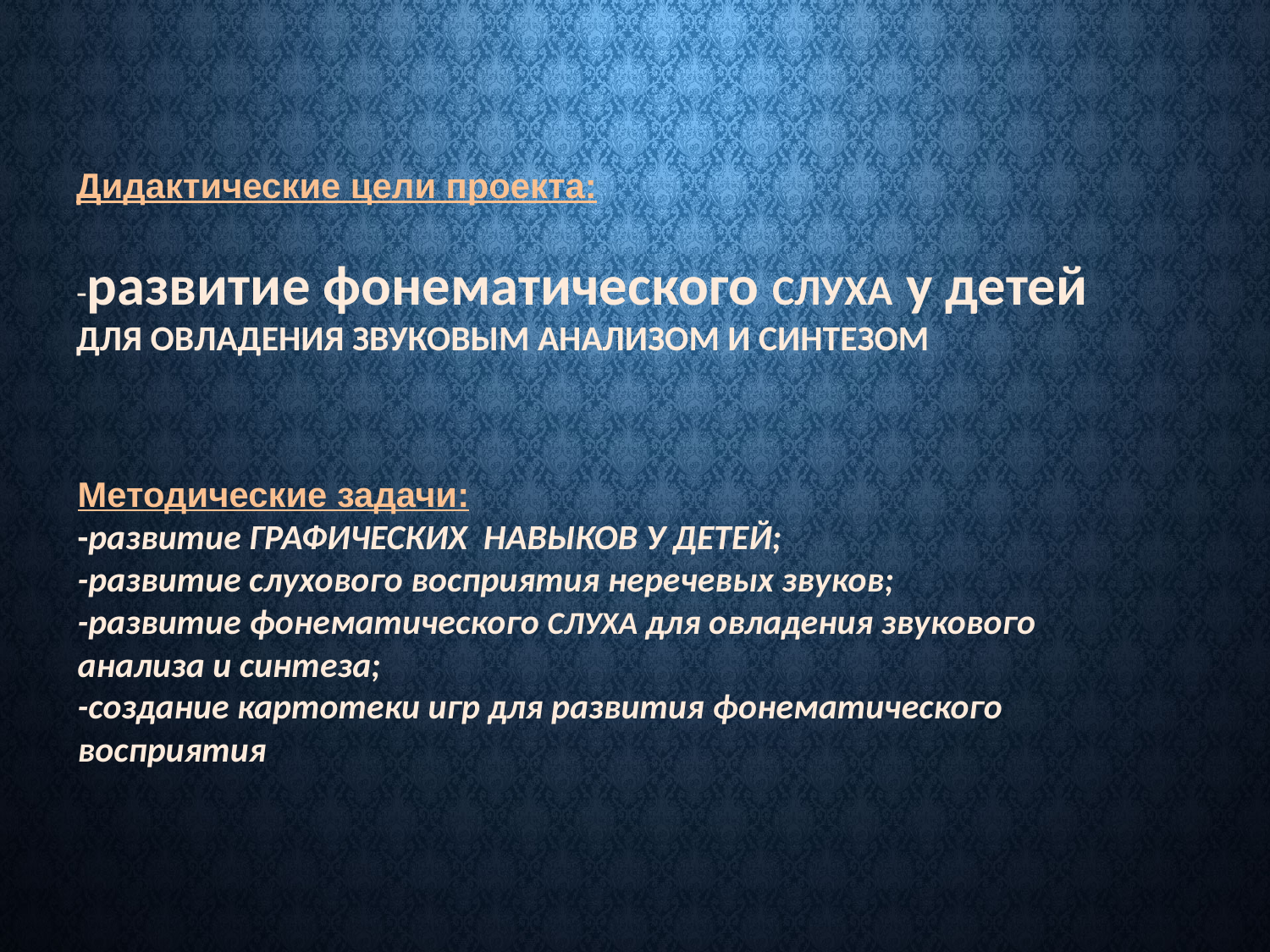

# Дидактические цели проекта: -развитие фонематического СЛУХА у детей ДЛЯ ОВЛАДЕНИЯ ЗВУКОВЫМ АНАЛИЗОМ И СИНТЕЗОМ
Методические задачи:
-развитие ГРАФИЧЕСКИХ  НАВЫКОВ У ДЕТЕЙ;
-развитие слухового восприятия неречевых звуков;
-развитие фонематического СЛУХА для овладения звукового анализа и синтеза;
-создание картотеки игр для развития фонематического восприятия